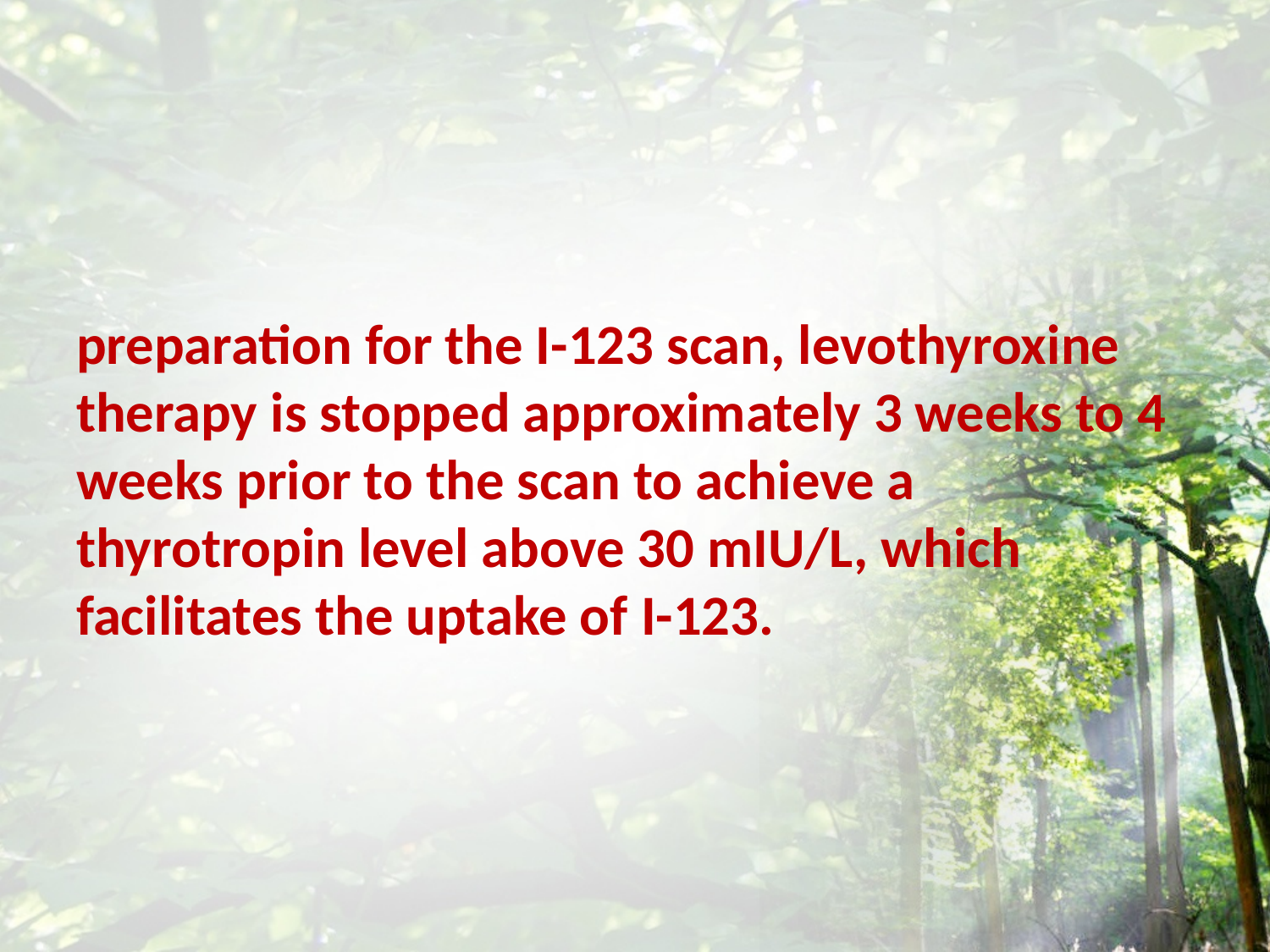

#

preparation for the I-123 scan, levothyroxine therapy is stopped approximately 3 weeks to 4 weeks prior to the scan to achieve a thyrotropin level above 30 mIU/L, which facilitates the uptake of I-123.